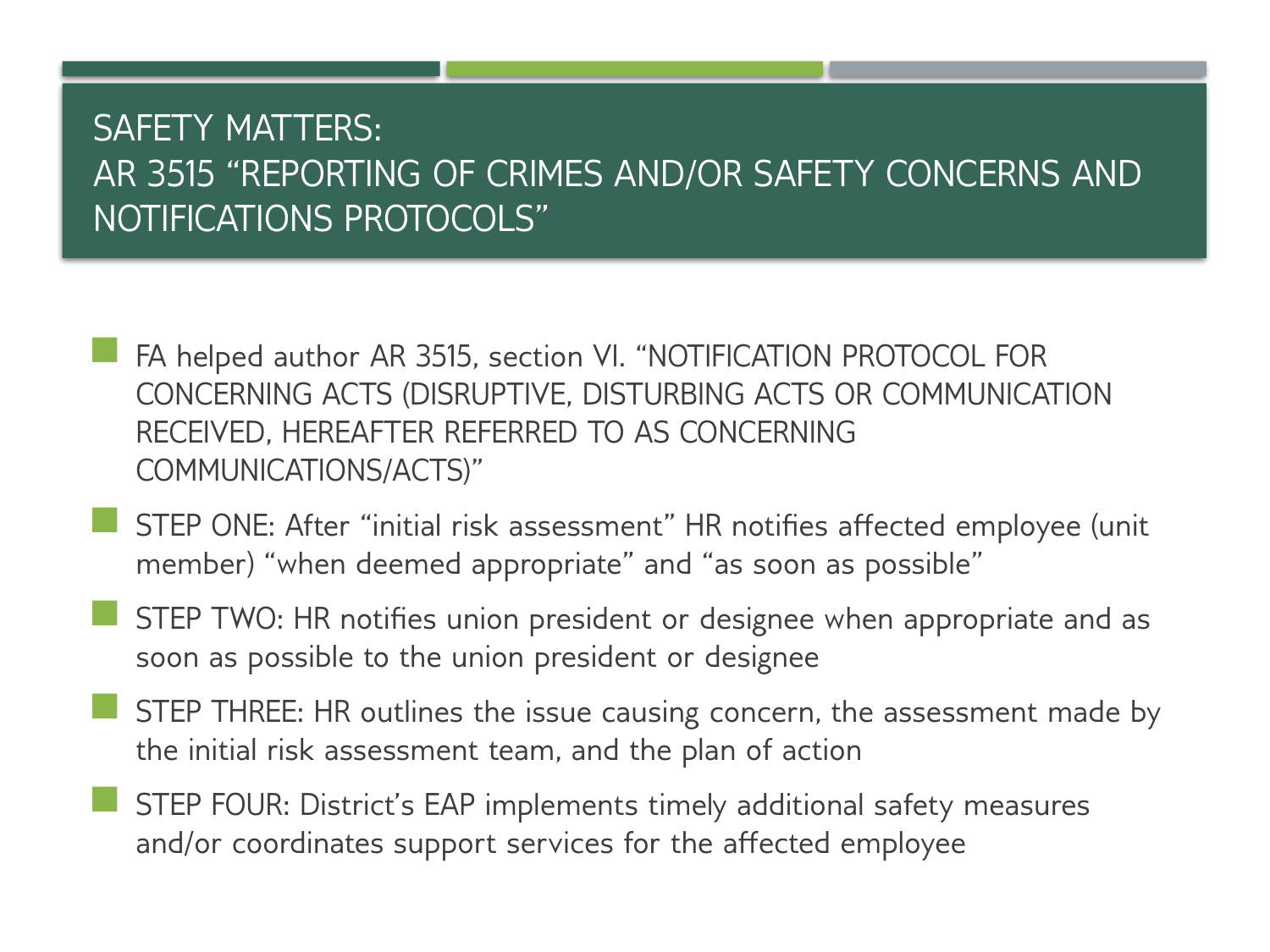

# Safety matters: AR 3515 “REPORTING OF CRIMES AND/OR SAFETY CONCERNS AND NOTIFICATIONS PROTOCOLS”
FA helped author AR 3515, section VI. “NOTIFICATION PROTOCOL FOR CONCERNING ACTS (DISRUPTIVE, DISTURBING ACTS OR COMMUNICATION RECEIVED, HEREAFTER REFERRED TO AS CONCERNING COMMUNICATIONS/ACTS)”
STEP ONE: After “initial risk assessment” HR notifies affected employee (unit member) “when deemed appropriate” and “as soon as possible”
STEP TWO: HR notifies union president or designee when appropriate and as soon as possible to the union president or designee
STEP THREE: HR outlines the issue causing concern, the assessment made by the initial risk assessment team, and the plan of action
STEP FOUR: District’s EAP implements timely additional safety measures and/or coordinates support services for the affected employee